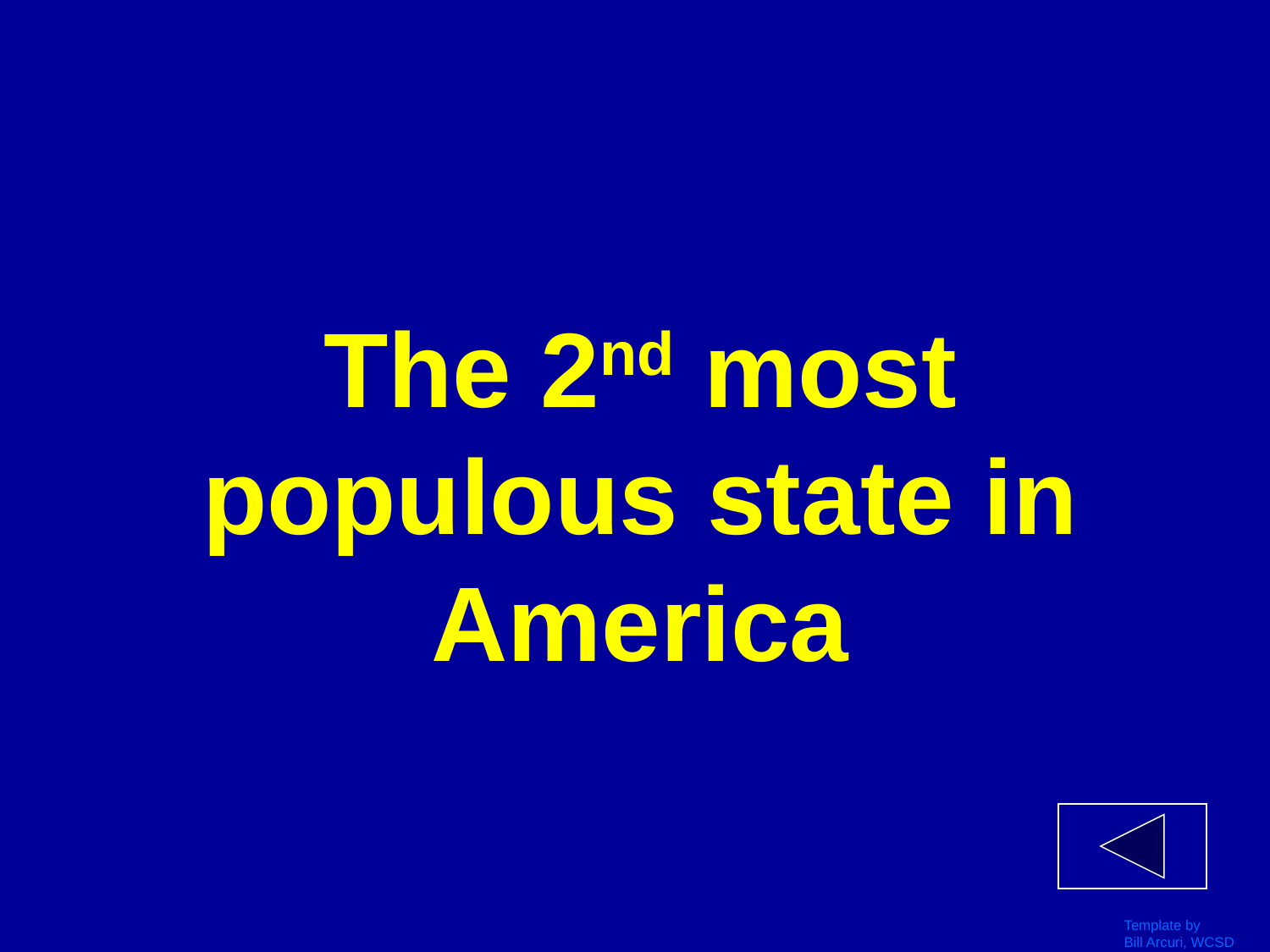

# The 2nd most populous state in America

Template by
Bill Arcuri, WCSD